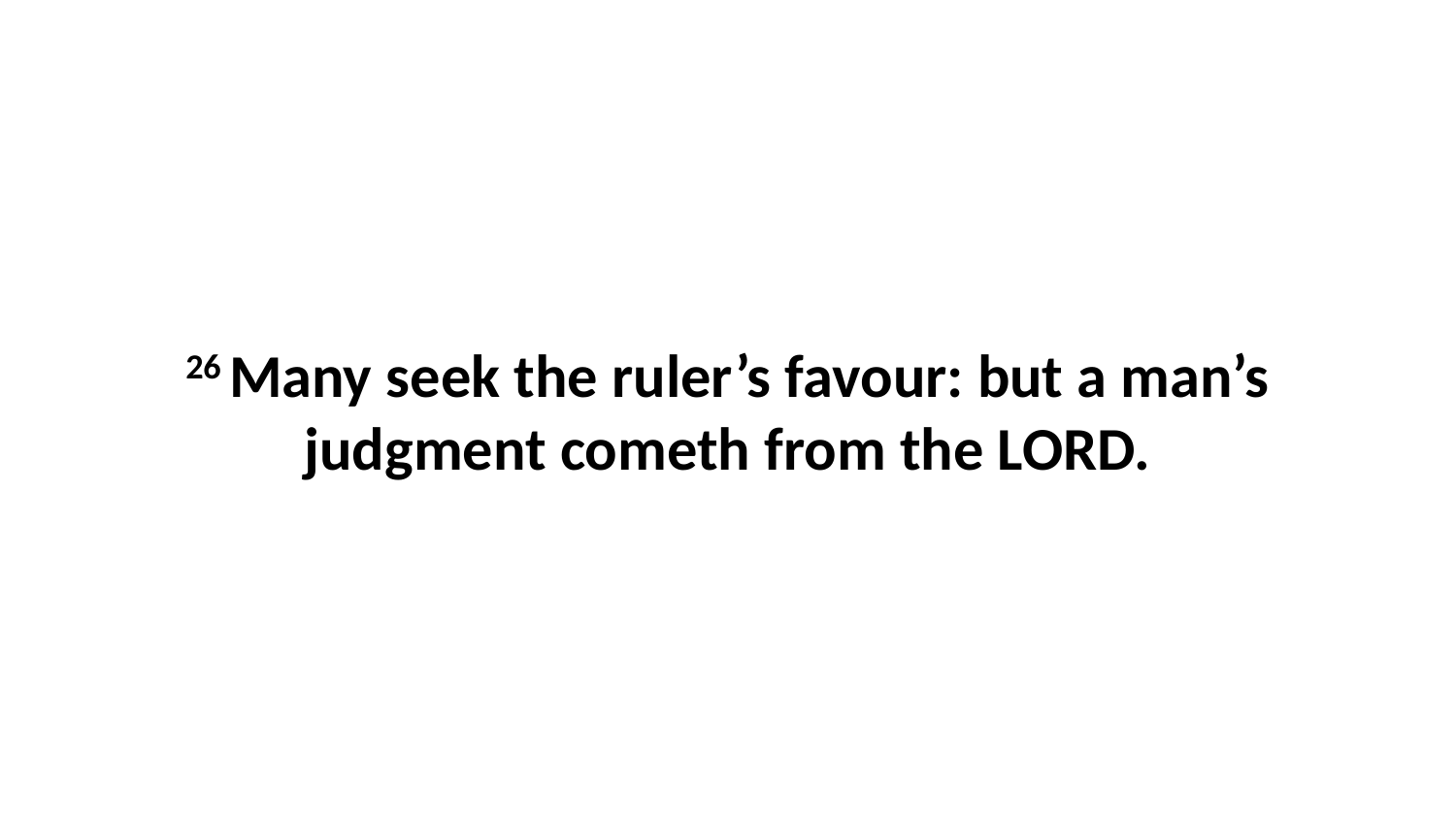

26 Many seek the ruler’s favour: but a man’s judgment cometh from the LORD.